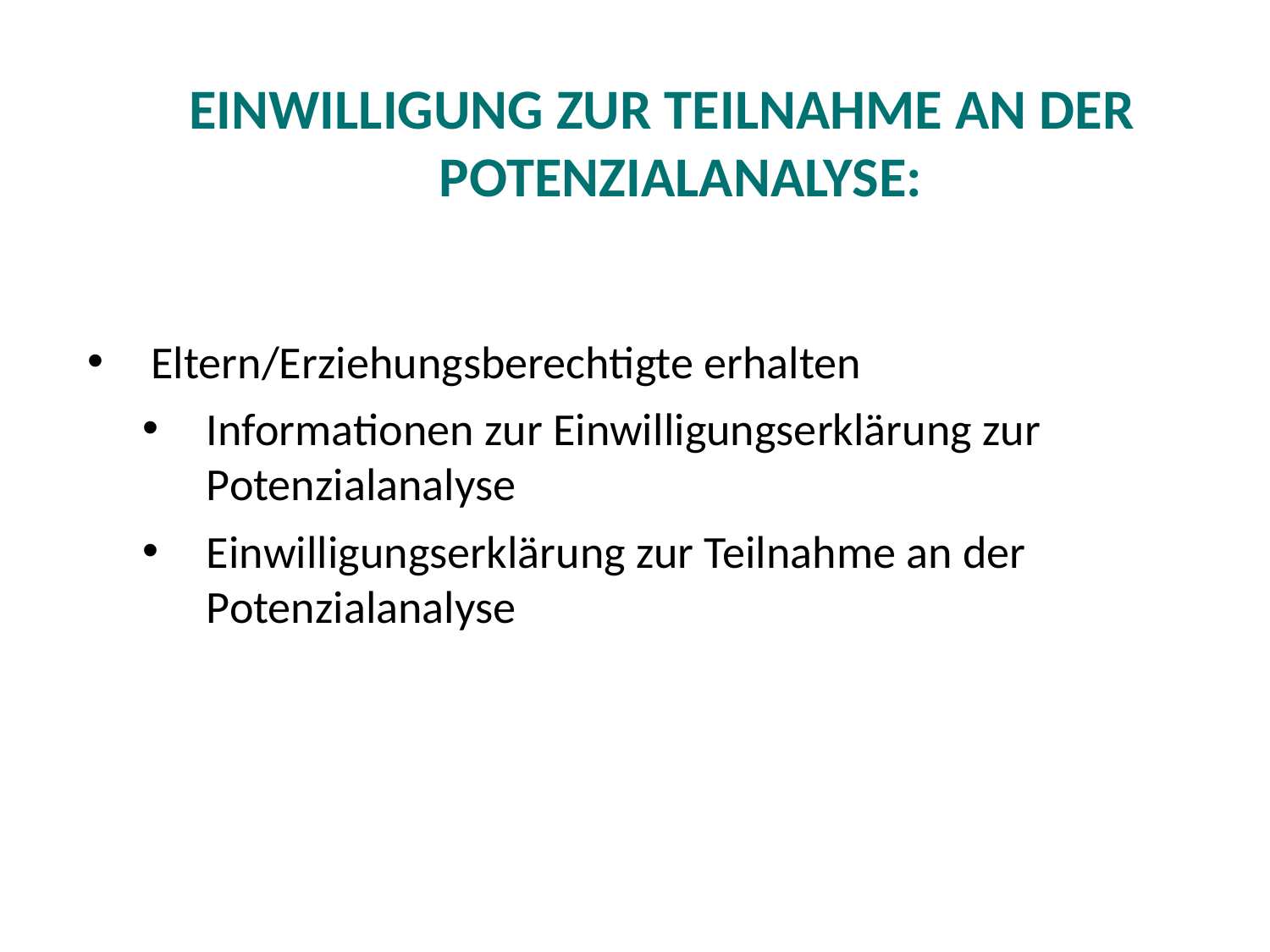

Einwilligung zur Teilnahme an der Potenzialanalyse:

Eltern/Erziehungsberechtigte erhalten
Informationen zur Einwilligungserklärung zur Potenzialanalyse
Einwilligungserklärung zur Teilnahme an der Potenzialanalyse